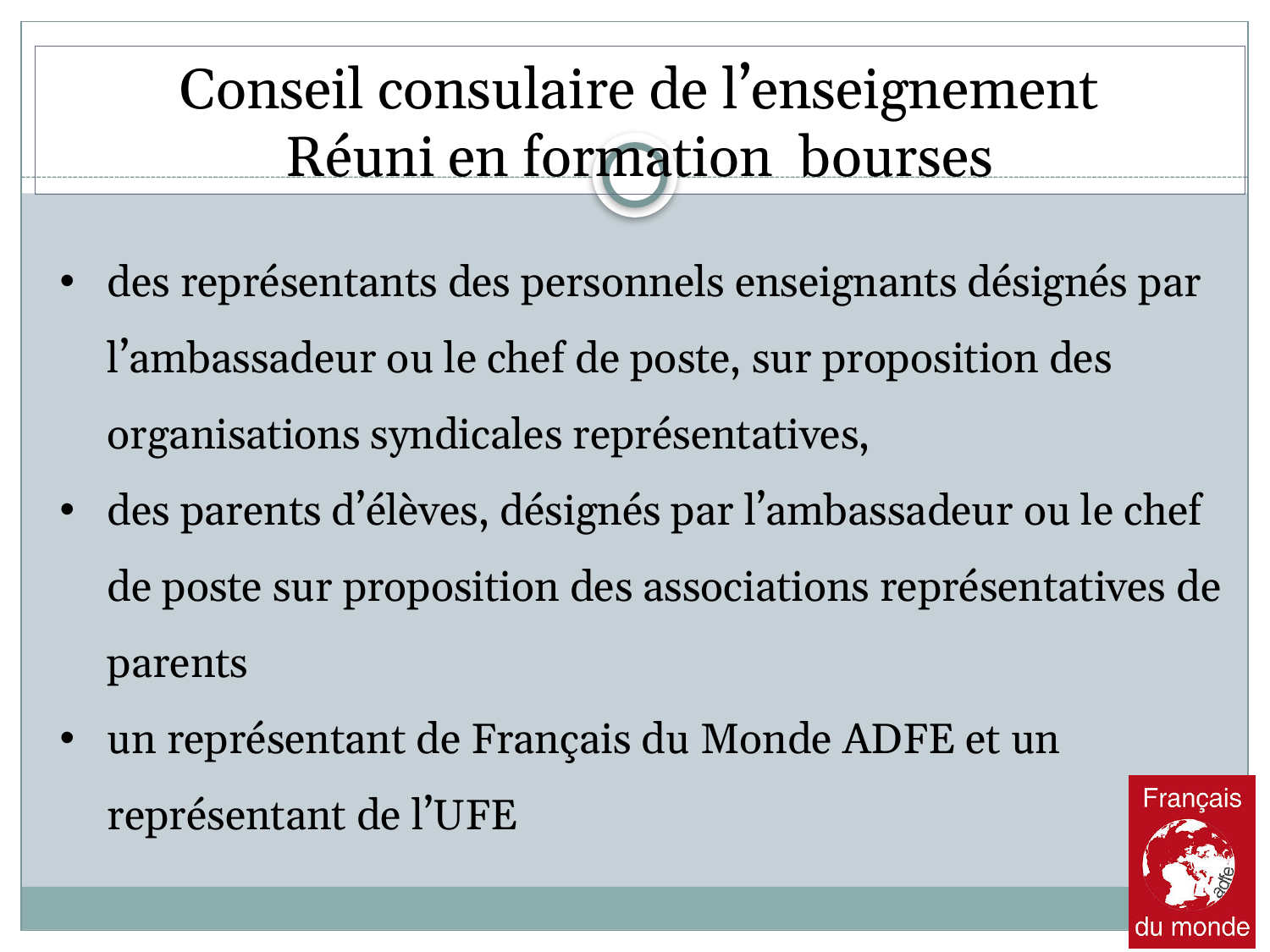

Conseil consulaire de l’enseignement
Réuni en formation  bourses

des représentants des personnels enseignants désignés par l’ambassadeur ou le chef de poste, sur proposition des organisations syndicales représentatives,
des parents d’élèves, désignés par l’ambassadeur ou le chef de poste sur proposition des associations représentatives de parents
un représentant de Français du Monde ADFE et un représentant de l’UFE